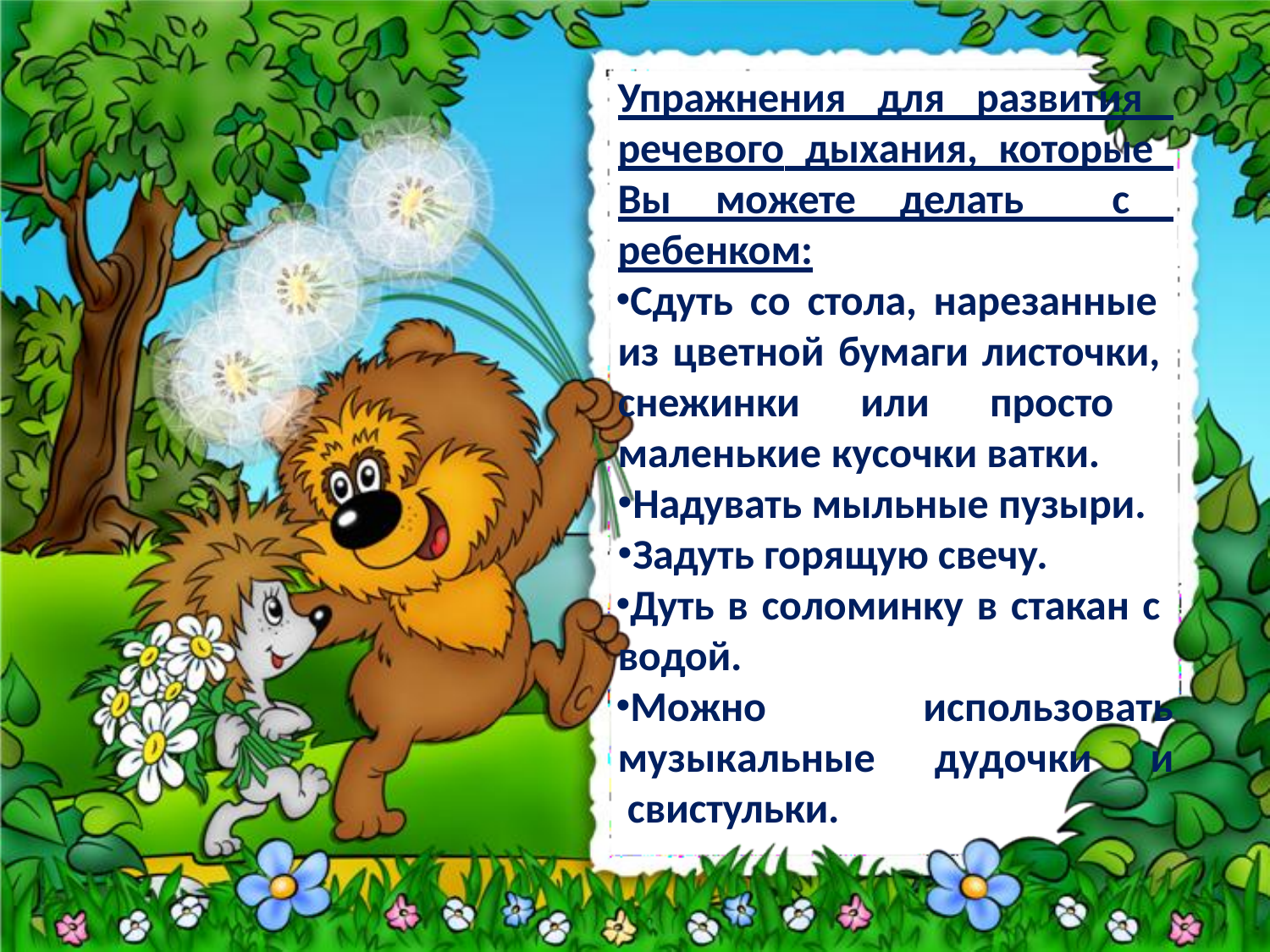

Упражнения для развития  речевого дыхания, которые  Вы можете делать  с  ребенком:
Сдуть со стола, нарезанные  из цветной бумаги листочки,  снежинки или просто  маленькие кусочки ватки.
Надувать мыльные пузыри.
Задуть горящую свечу.
Дуть в соломинку в стакан с  водой.
Можно  музыкальные  свистульки.
использовать
дудочки	и